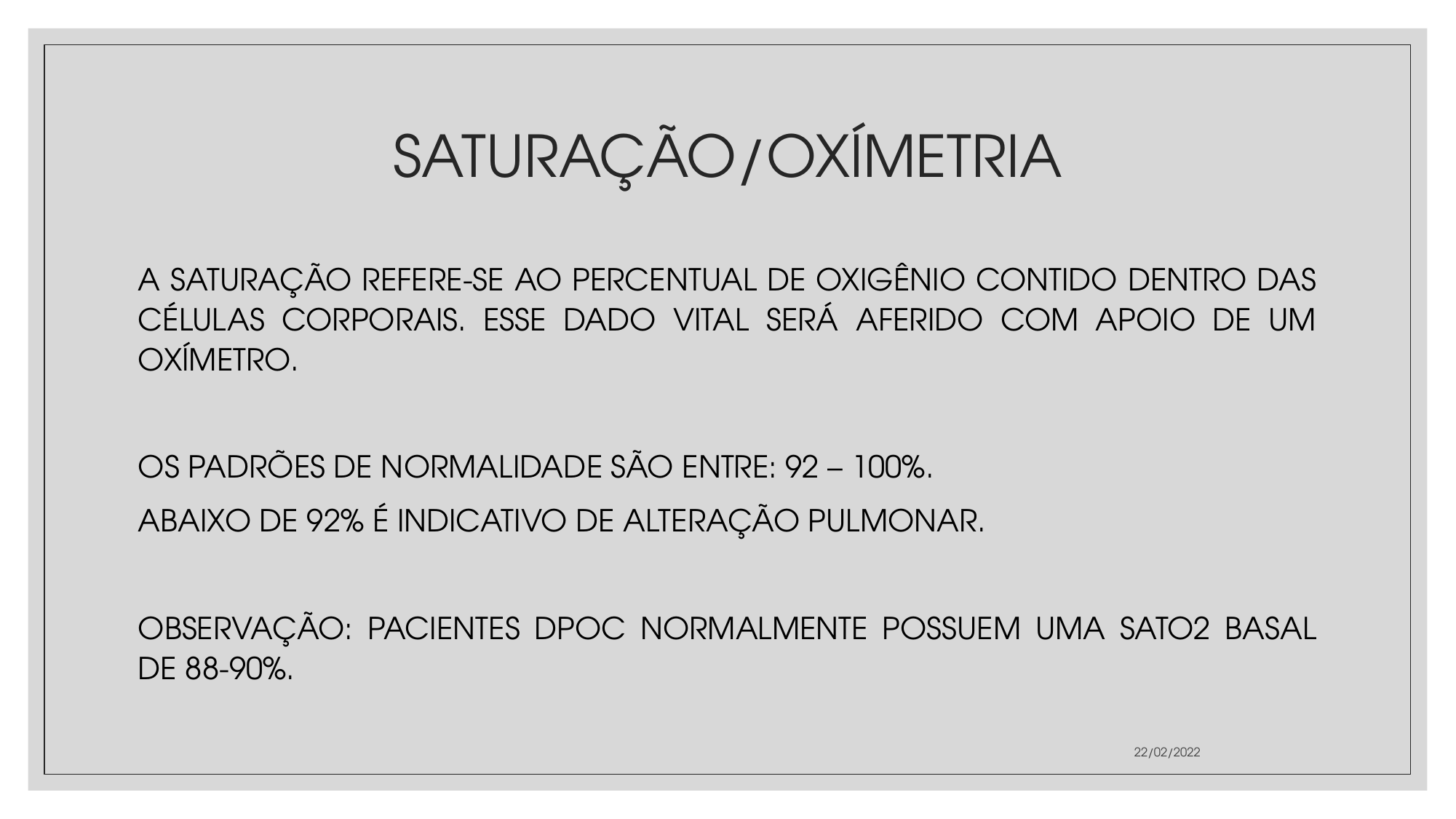

# SATURAÇÃO/OXÍMETRIA
A SATURAÇÃO REFERE-SE AO PERCENTUAL DE OXIGÊNIO CONTIDO DENTRO DAS CÉLULAS CORPORAIS. ESSE DADO VITAL SERÁ AFERIDO COM APOIO DE UM OXÍMETRO.

OS PADRÕES DE NORMALIDADE SÃO ENTRE: 92 – 100%.
ABAIXO DE 92% É INDICATIVO DE ALTERAÇÃO PULMONAR.

OBSERVAÇÃO: PACIENTES DPOC NORMALMENTE POSSUEM UMA SATO2 BASAL DE 88-90%.
22/02/2022